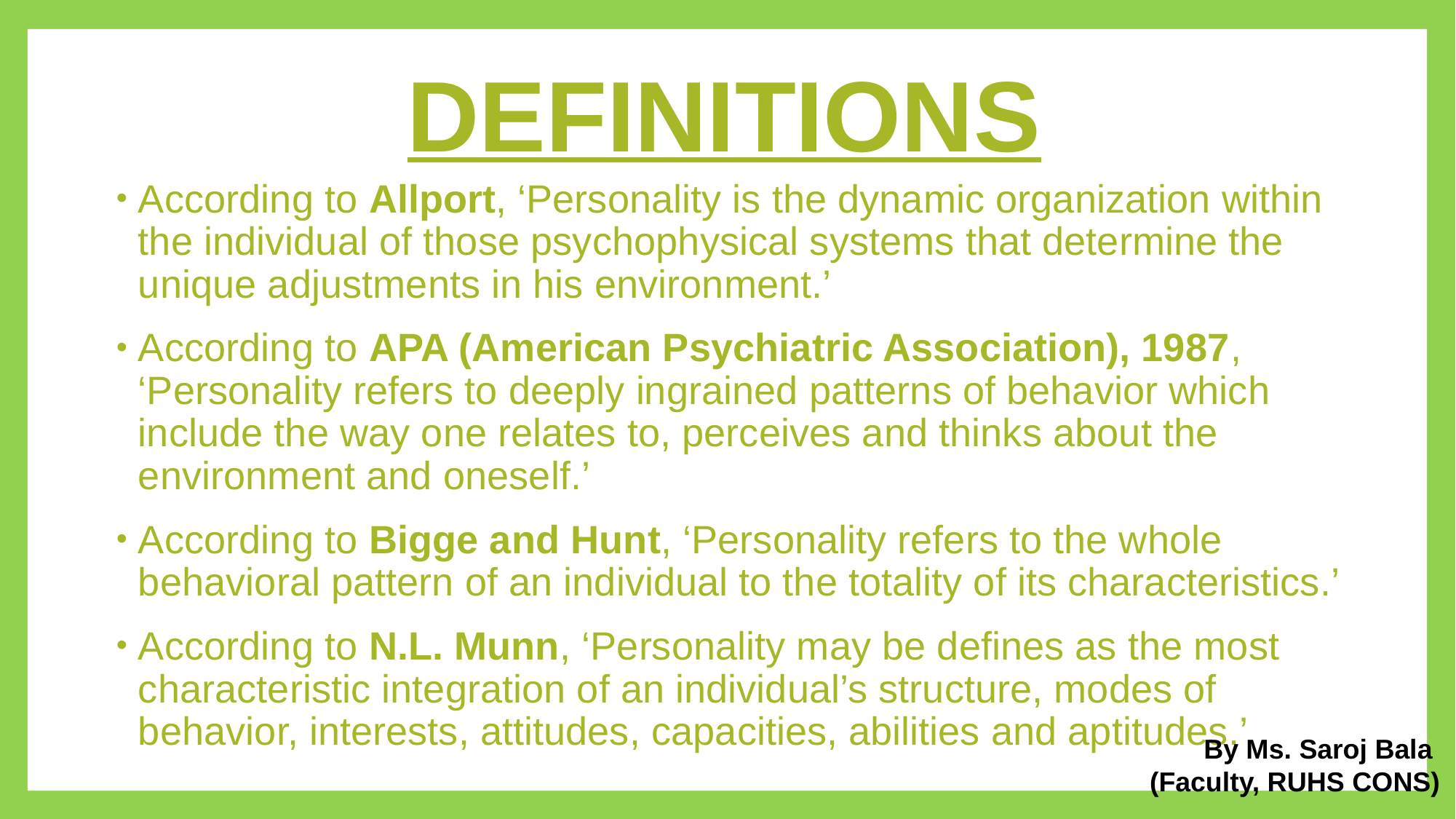

# DEFINITIONS
According to Allport, ‘Personality is the dynamic organization within the individual of those psychophysical systems that determine the unique adjustments in his environment.’
According to APA (American Psychiatric Association), 1987, ‘Personality refers to deeply ingrained patterns of behavior which include the way one relates to, perceives and thinks about the environment and oneself.’
According to Bigge and Hunt, ‘Personality refers to the whole behavioral pattern of an individual to the totality of its characteristics.’
According to N.L. Munn, ‘Personality may be defines as the most characteristic integration of an individual’s structure, modes of behavior, interests, attitudes, capacities, abilities and aptitudes.’

By Ms. Saroj Bala
(Faculty, RUHS CONS)